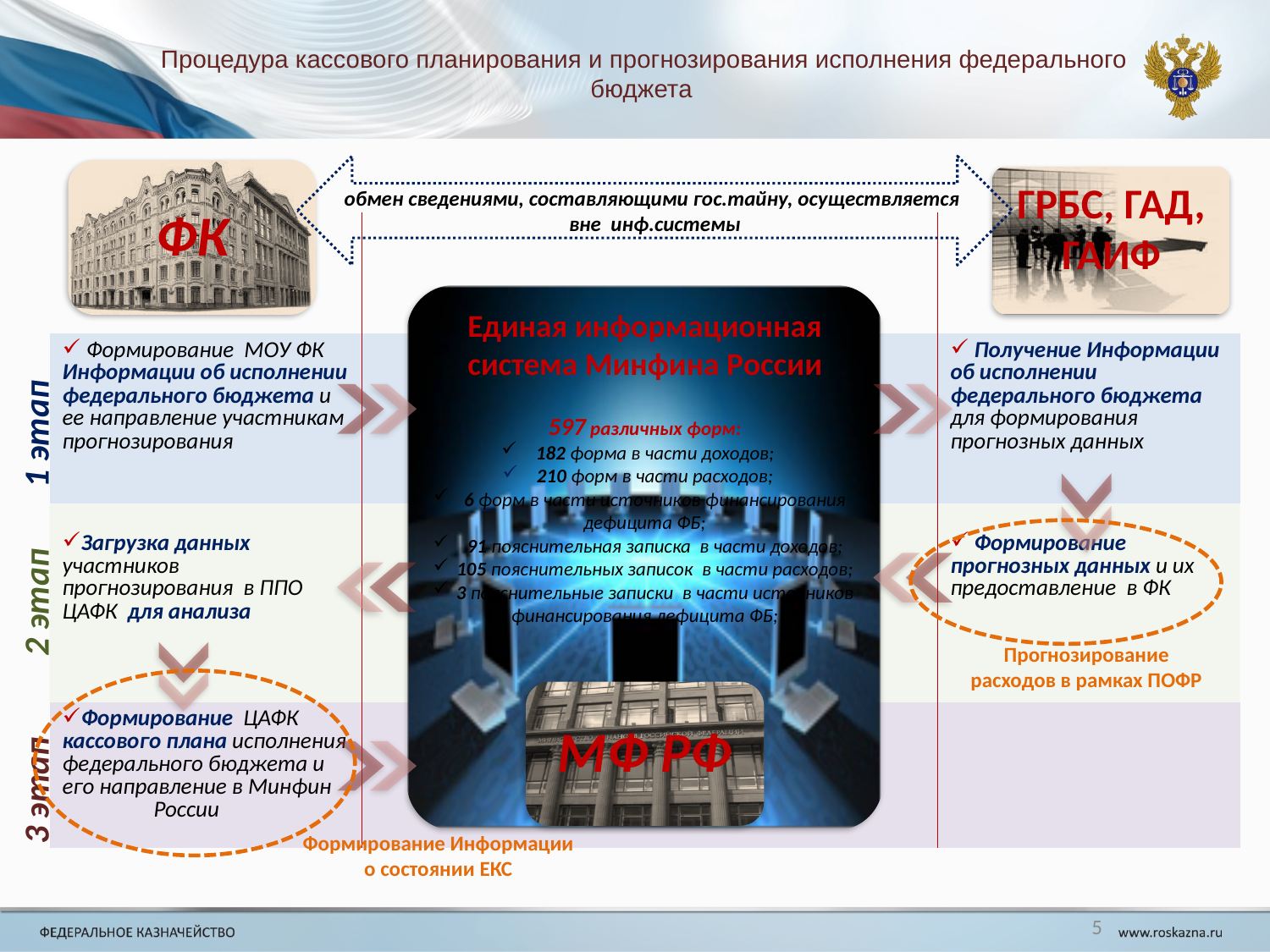

# Процедура кассового планирования и прогнозирования исполнения федерального бюджета
обмен сведениями, составляющими гос.тайну, осуществляется  вне  инф.системы

ФК
ГРБС, ГАД, ГАИФ
|  |  |  |
| --- | --- | --- |
| Формирование МОУ ФК Информации об исполнении федерального бюджета и ее направление участникам прогнозирования |  | Получение Информации об исполнении федерального бюджета для формирования прогнозных данных |
| Загрузка данных участников прогнозирования в ППО ЦАФК для анализа |  | Формирование прогнозных данных и их предоставление в ФК |
| Формирование ЦАФК кассового плана исполнения федерального бюджета и его направление в Минфин России |  |  |
Единая информационная система Минфина России

597 различных форм:
 182 форма в части доходов;
 210 форм в части расходов;
 6 форм в части источников финансирования дефицита ФБ;
 91 пояснительная записка  в части доходов;
 105 пояснительных записок  в части расходов;
 3 пояснительные записки  в части источников финансирования дефицита ФБ;

1 этап

2 этап
Прогнозирование расходов в рамках ПОФР

МФ РФ

3 этап
Формирование Информации о состоянии ЕКС
5